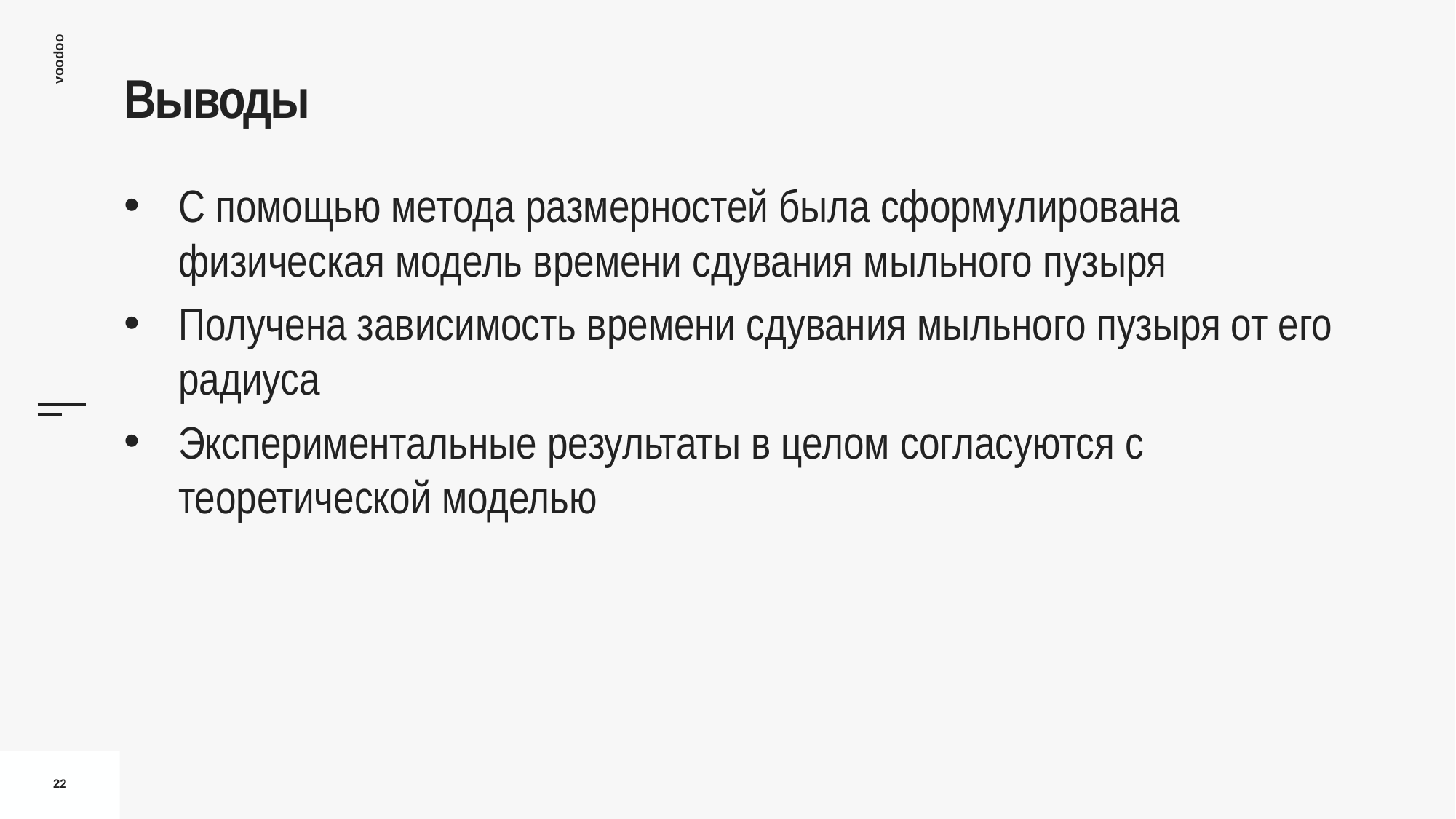

# Выводы
С помощью метода размерностей была сформулирована физическая модель времени сдувания мыльного пузыря
Получена зависимость времени сдувания мыльного пузыря от его радиуса
Экспериментальные результаты в целом согласуются с теоретической моделью